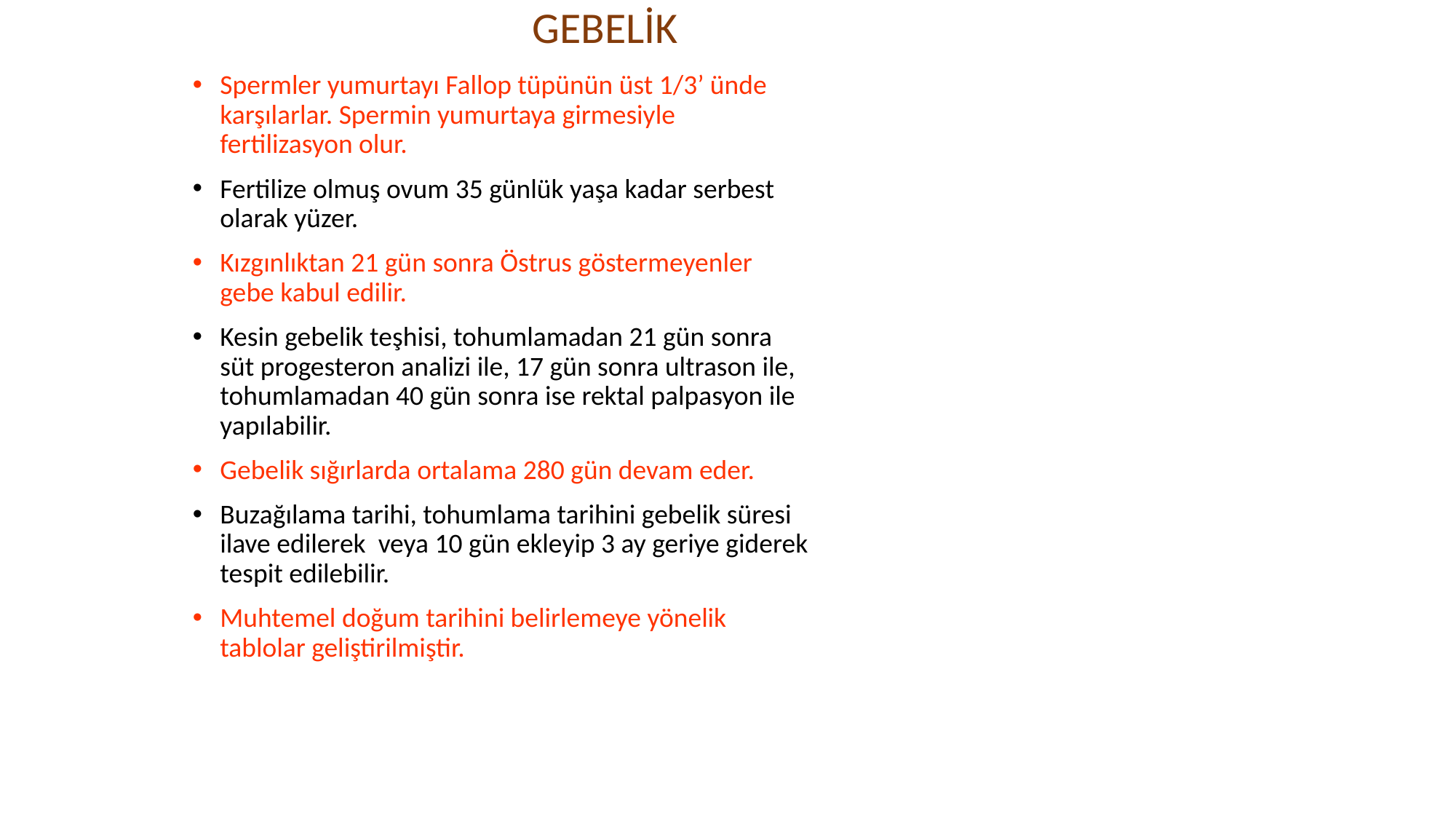

# GEBELİK
Spermler yumurtayı Fallop tüpünün üst 1/3’ ünde karşılarlar. Spermin yumurtaya girmesiyle fertilizasyon olur.
Fertilize olmuş ovum 35 günlük yaşa kadar serbest olarak yüzer.
Kızgınlıktan 21 gün sonra Östrus göstermeyenler gebe kabul edilir.
Kesin gebelik teşhisi, tohumlamadan 21 gün sonra süt progesteron analizi ile, 17 gün sonra ultrason ile, tohumlamadan 40 gün sonra ise rektal palpasyon ile yapılabilir.
Gebelik sığırlarda ortalama 280 gün devam eder.
Buzağılama tarihi, tohumlama tarihini gebelik süresi ilave edilerek  veya 10 gün ekleyip 3 ay geriye giderek tespit edilebilir.
Muhtemel doğum tarihini belirlemeye yönelik tablolar geliştirilmiştir.